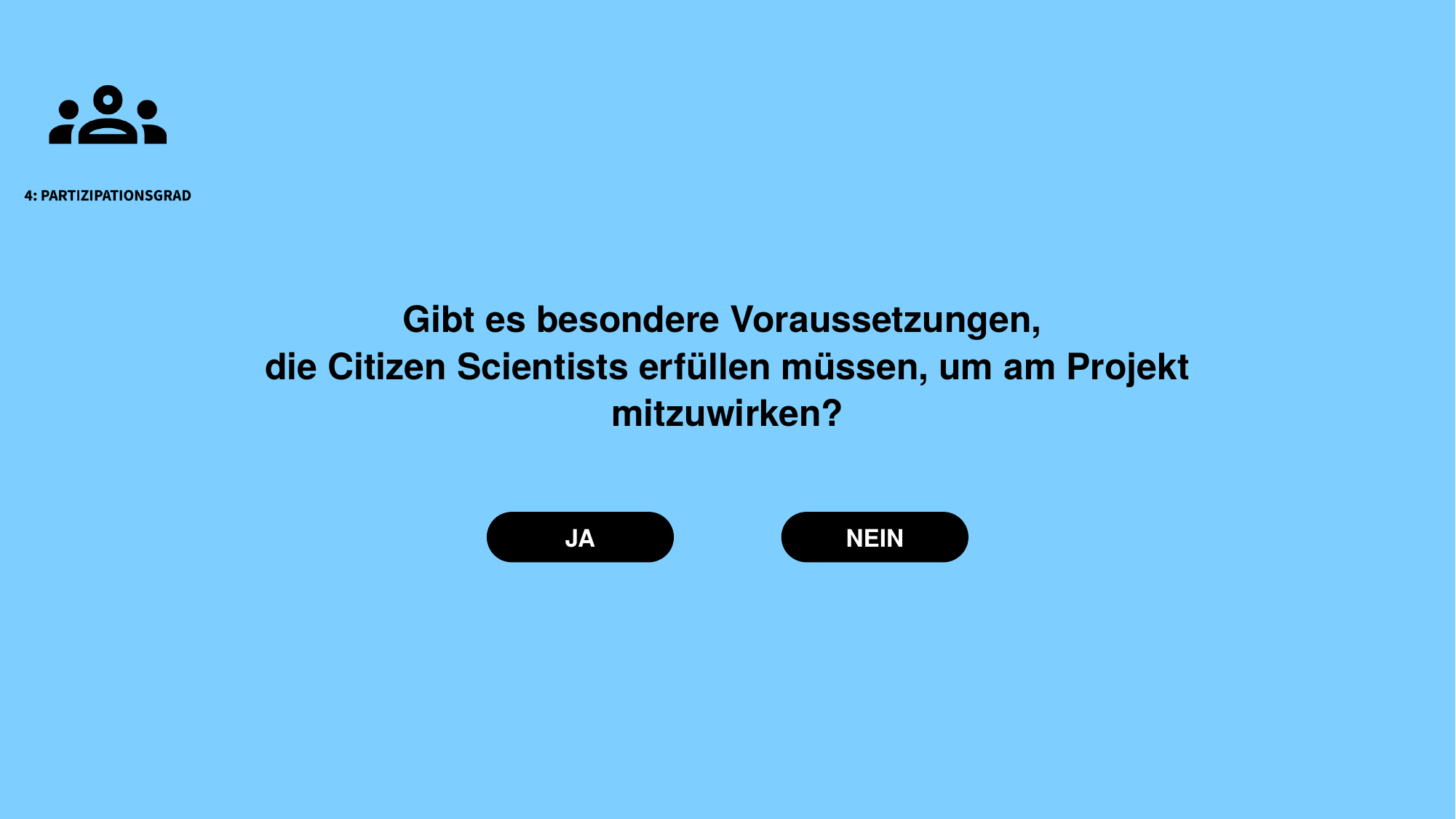

Gibt es besondere Voraussetzungen,
die Citizen Scientists erfüllen müssen, um am Projekt mitzuwirken?
JA
NEIN